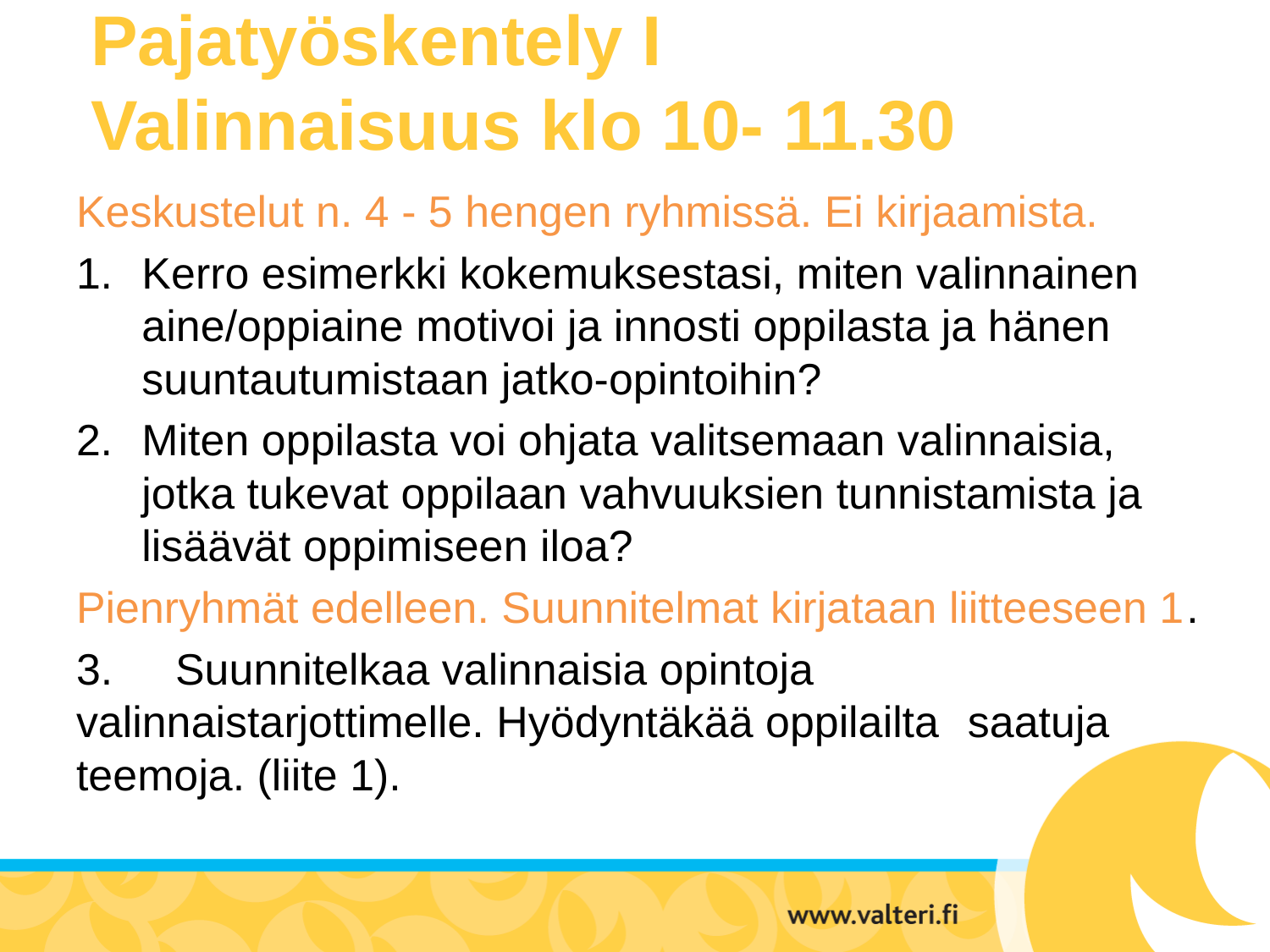

# Pajatyöskentely I Valinnaisuus klo 10- 11.30
Keskustelut n. 4 - 5 hengen ryhmissä. Ei kirjaamista.
Kerro esimerkki kokemuksestasi, miten valinnainen aine/oppiaine motivoi ja innosti oppilasta ja hänen suuntautumistaan jatko-opintoihin?
Miten oppilasta voi ohjata valitsemaan valinnaisia, jotka tukevat oppilaan vahvuuksien tunnistamista ja lisäävät oppimiseen iloa?
Pienryhmät edelleen. Suunnitelmat kirjataan liitteeseen 1.
3. 	Suunnitelkaa valinnaisia opintoja 	valinnaistarjottimelle. Hyödyntäkää oppilailta 	saatuja teemoja. (liite 1).